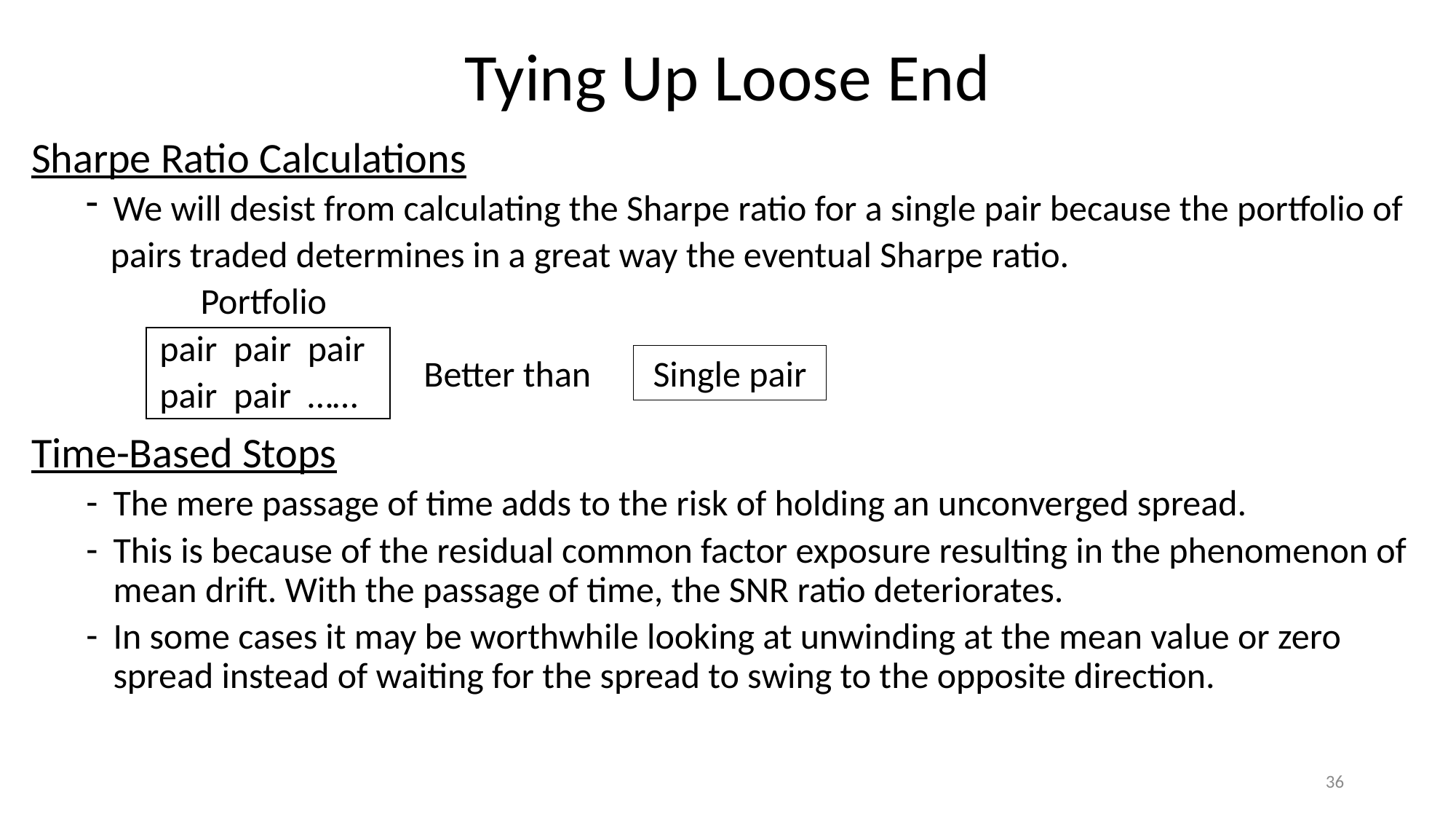

# Tying Up Loose End
Sharpe Ratio Calculations
We will desist from calculating the Sharpe ratio for a single pair because the portfolio of
   pairs traded determines in a great way the eventual Sharpe ratio.
              Portfolio
         pair  pair  pair
         pair  pair  ……
Time-Based Stops
The mere passage of time adds to the risk of holding an unconverged spread.
This is because of the residual common factor exposure resulting in the phenomenon of mean drift. With the passage of time, the SNR ratio deteriorates.
In some cases it may be worthwhile looking at unwinding at the mean value or zero spread instead of waiting for the spread to swing to the opposite direction.

Better than
Single pair
36